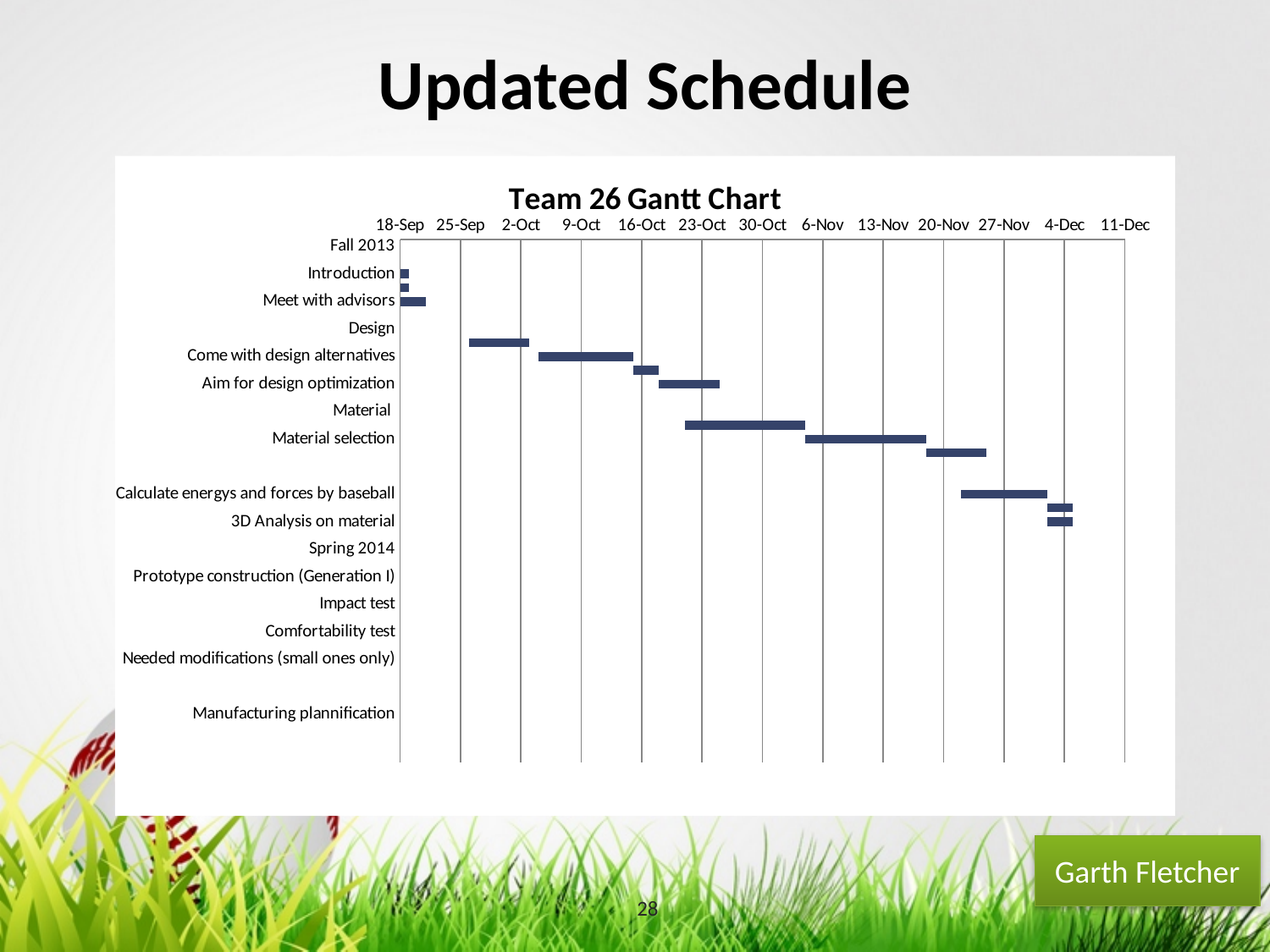

# Updated Schedule

[unsupported chart]

Garth Fletcher
28